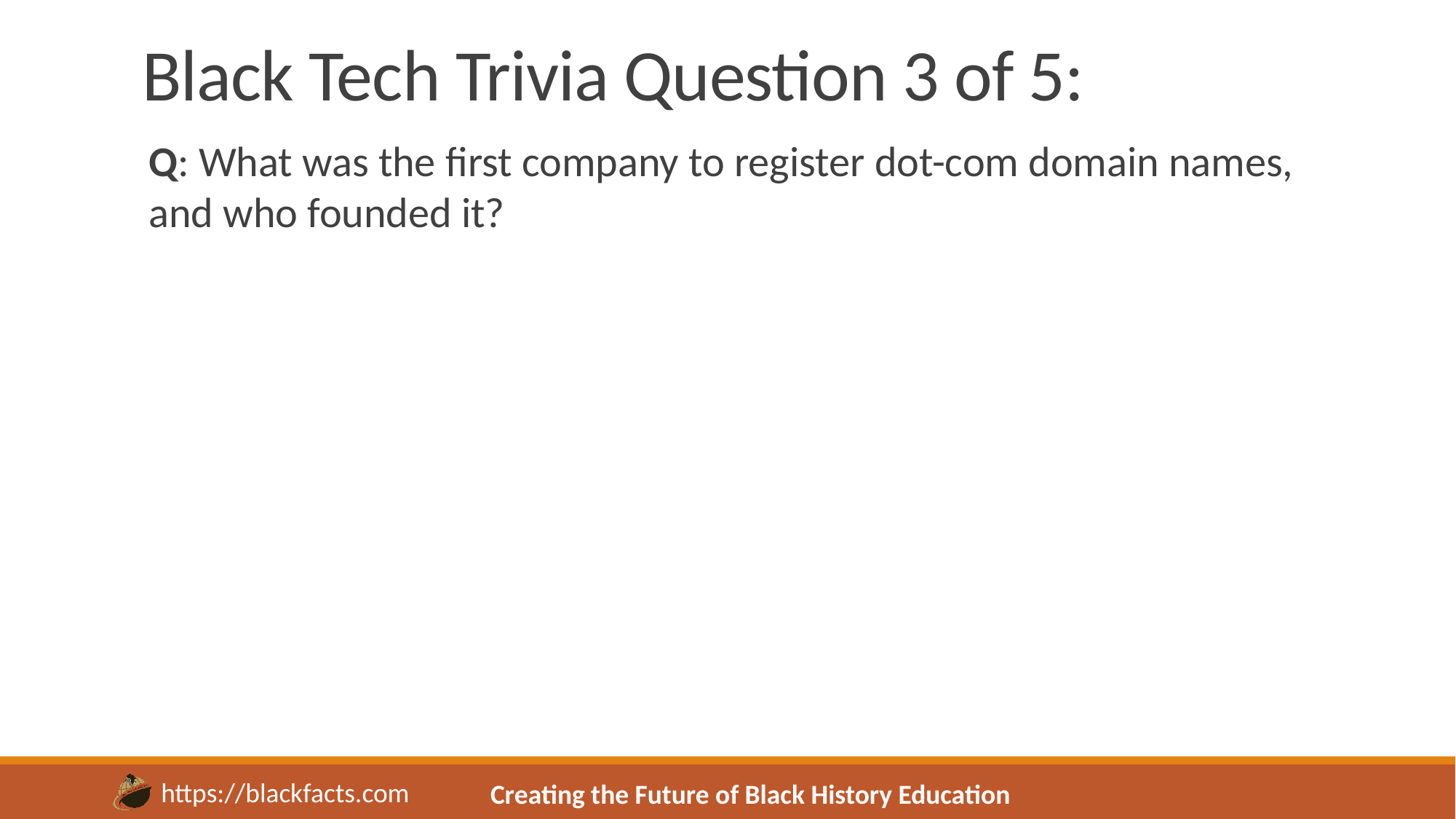

# Black Tech Trivia Question 3 of 5:
Q: What was the first company to register dot-com domain names, and who founded it?